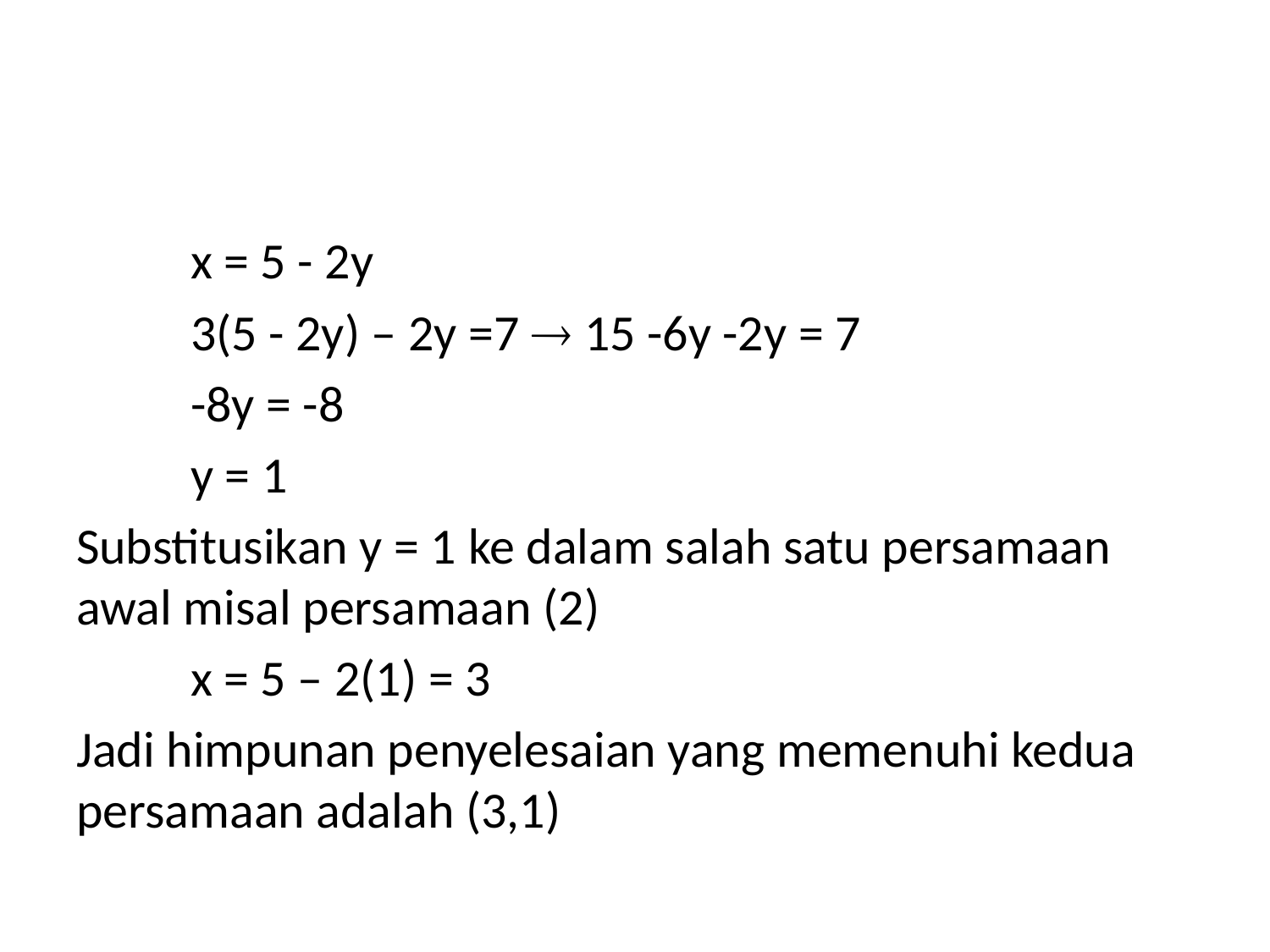

#
	x = 5 - 2y
	3(5 - 2y) – 2y =7 → 15 -6y -2y = 7
	-8y = -8
	y = 1
Substitusikan y = 1 ke dalam salah satu persamaan awal misal persamaan (2)
	x = 5 – 2(1) = 3
Jadi himpunan penyelesaian yang memenuhi kedua persamaan adalah (3,1)